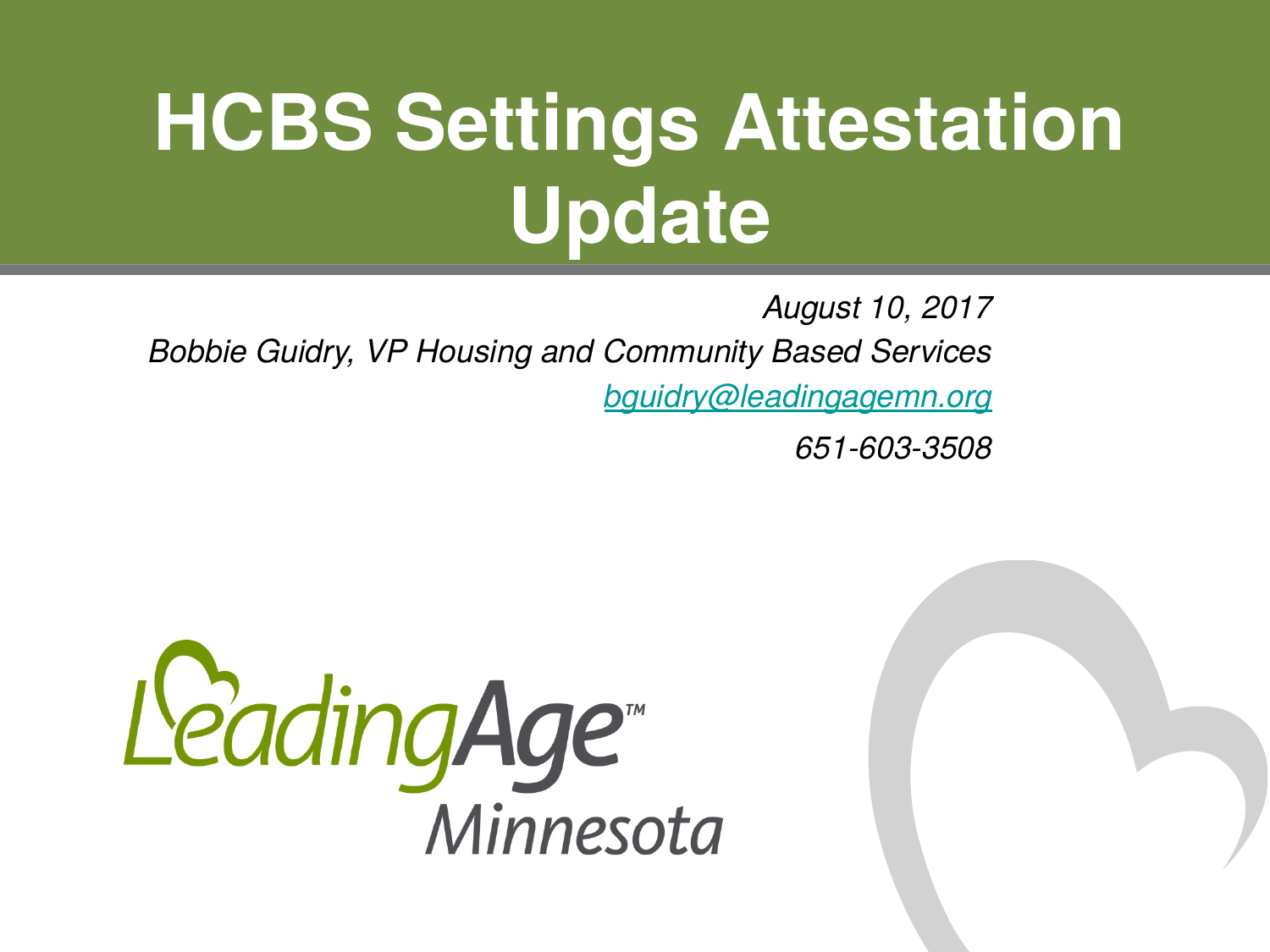

# HCBS Settings Attestation Update
August 10, 2017
Bobbie Guidry, VP Housing and Community Based Services
bguidry@leadingagemn.org
651-603-3508